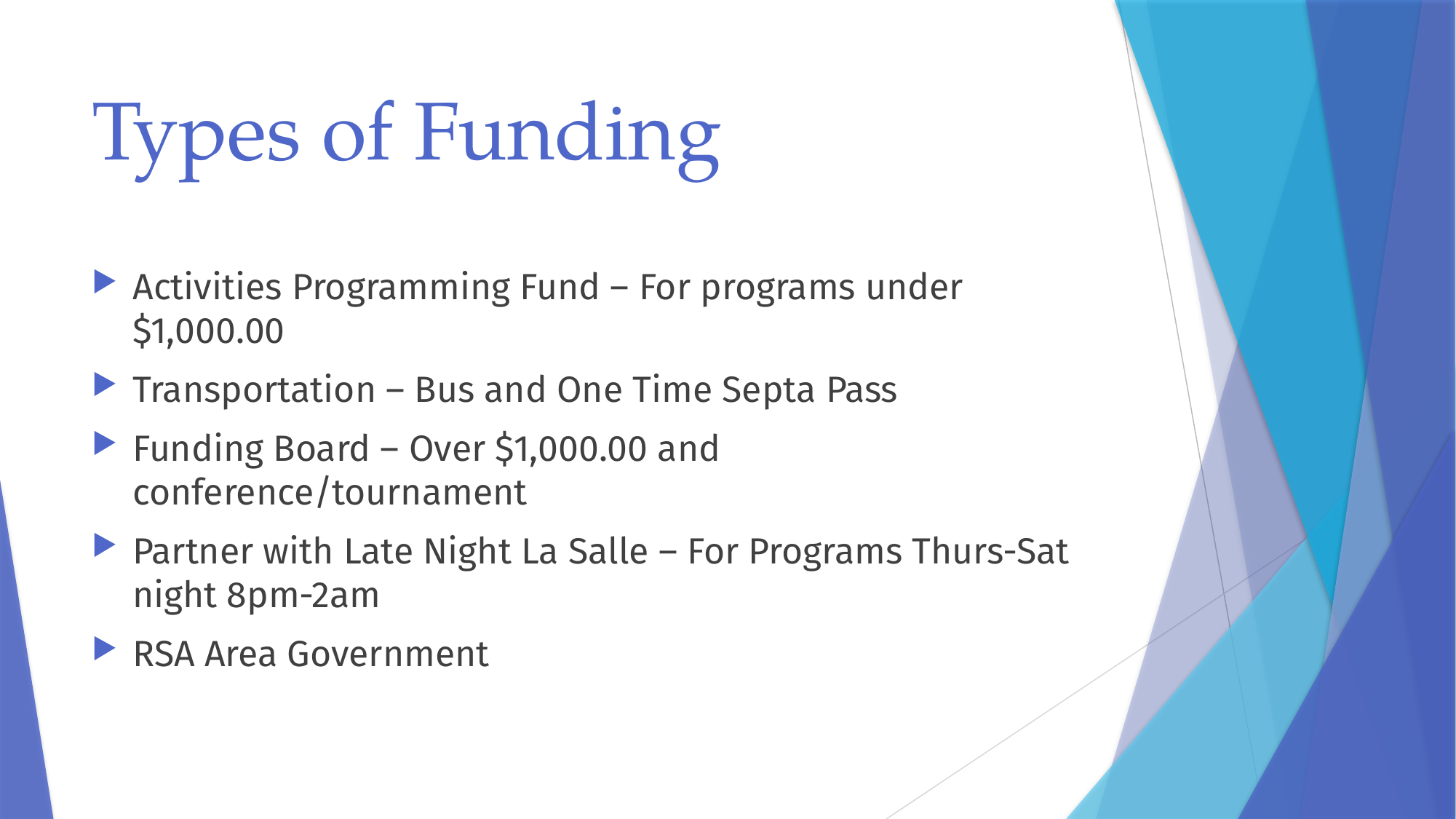

# Types of Funding
Activities Programming Fund – For programs under $1,000.00
Transportation – Bus and One Time Septa Pass
Funding Board – Over $1,000.00 and conference/tournament
Partner with Late Night La Salle – For Programs Thurs-Sat night 8pm-2am
RSA Area Government